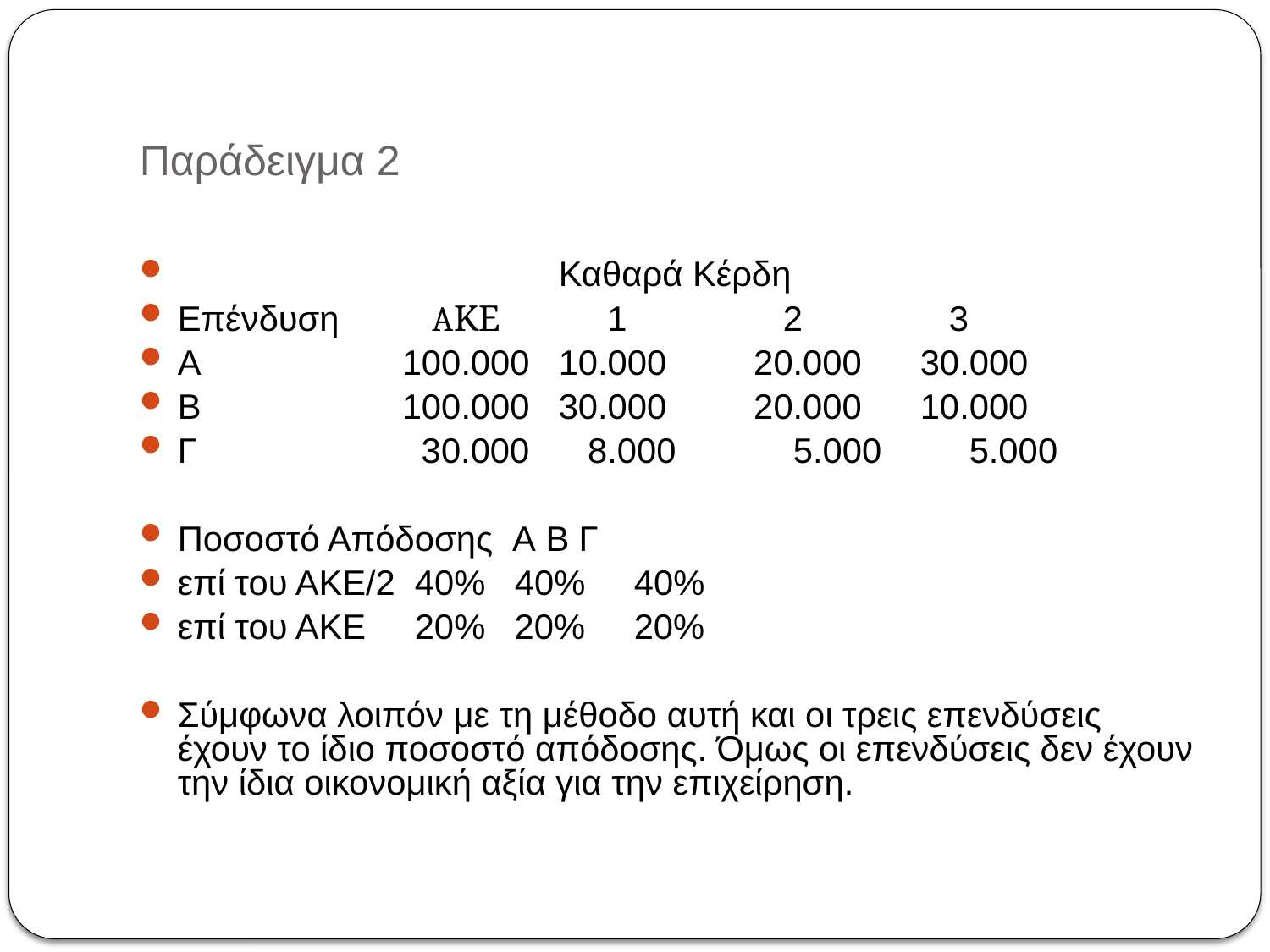

# Παράδειγμα 2

			Καθαρά Κέρδη
Επένδυση	AΚΕ	     1	          2	              3
Α	          100.000	10.000	       20.000      30.000
Β	          100.000	30.000	       20.000      10.000
Γ	            30.000	   8.000            5.000         5.000

Ποσοστό Απόδοσης  Α Β Γ
επί του ΑΚΕ/2  40%   40%     40%
επί του ΑΚΕ     20%   20%     20%

Σύμφωνα λοιπόν με τη μέθοδο αυτή και οι τρεις επενδύσεις έχουν το ίδιο ποσοστό απόδοσης. Όμως οι επενδύσεις δεν έχουν την ίδια οικονομική αξία για την επιχείρηση.